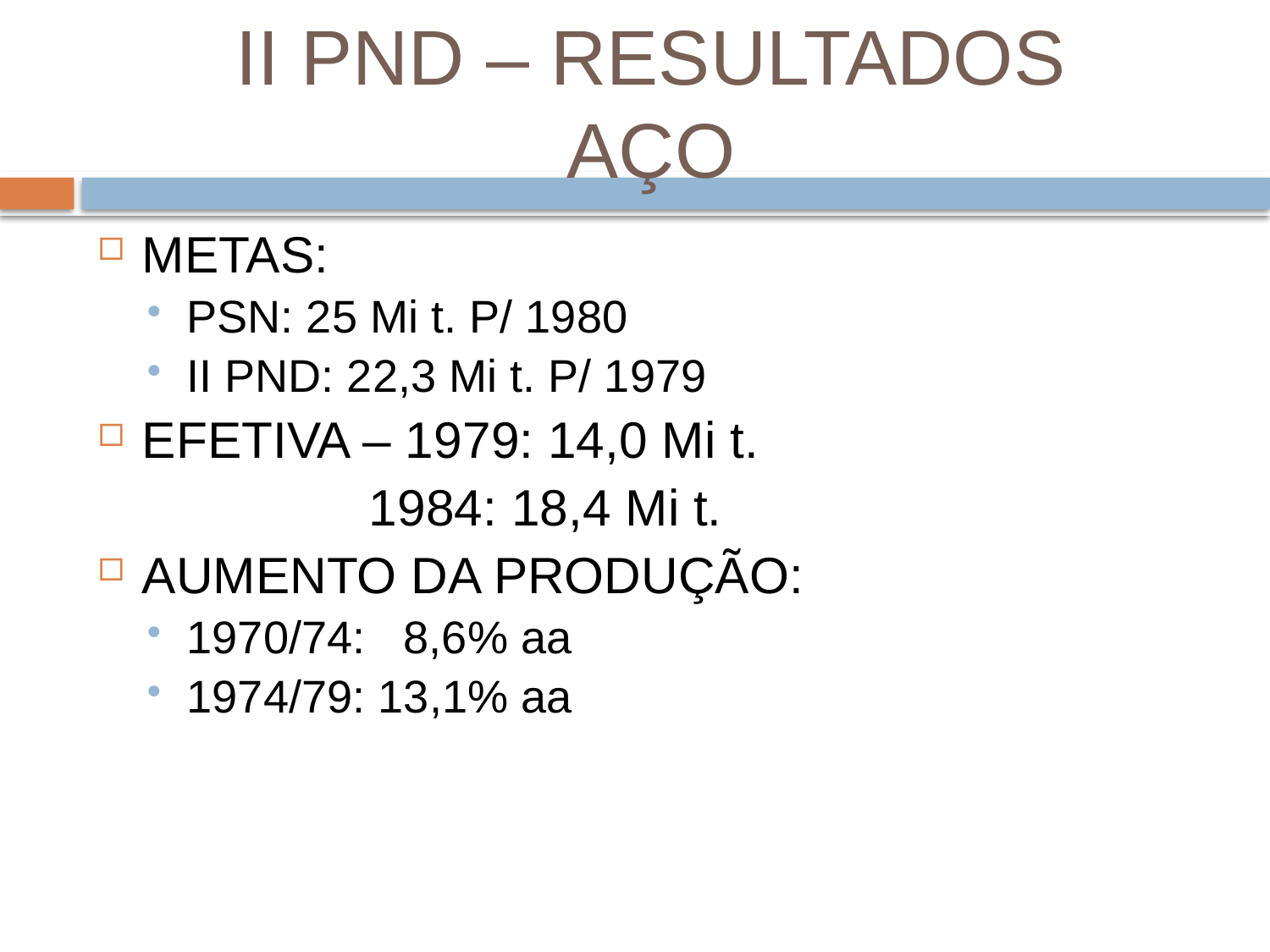

# II PND – RESULTADOS AÇO
METAS:
PSN: 25 Mi t. P/ 1980
II PND: 22,3 Mi t. P/ 1979
EFETIVA – 1979: 14,0 Mi t.
	                1984: 18,4 Mi t.
AUMENTO DA PRODUÇÃO:
1970/74:   8,6% aa
1974/79: 13,1% aa